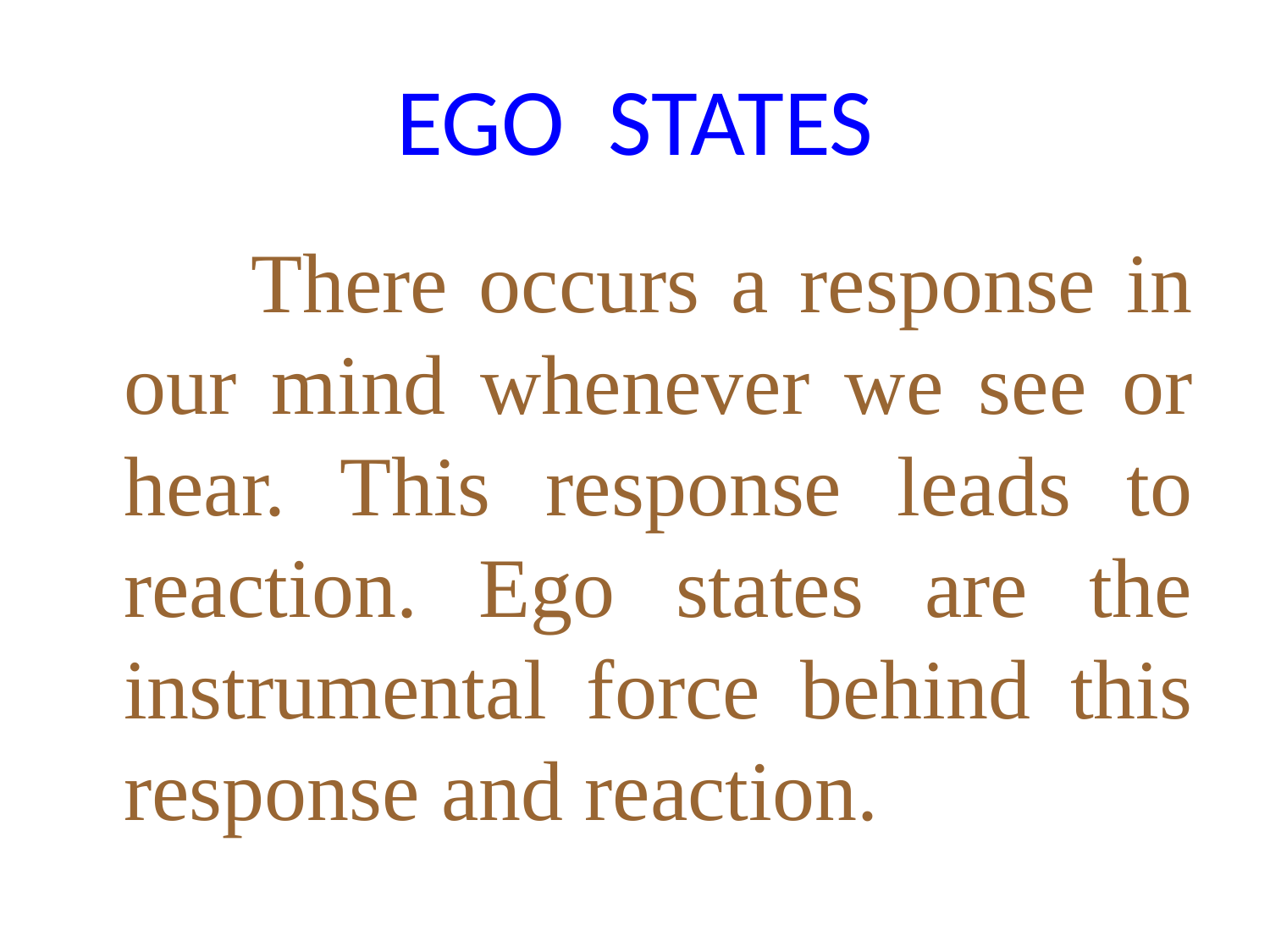

# EGO  STATES
		There occurs a response in our mind whenever we see or hear. This response leads to reaction. Ego states are the instrumental force behind this response and reaction.